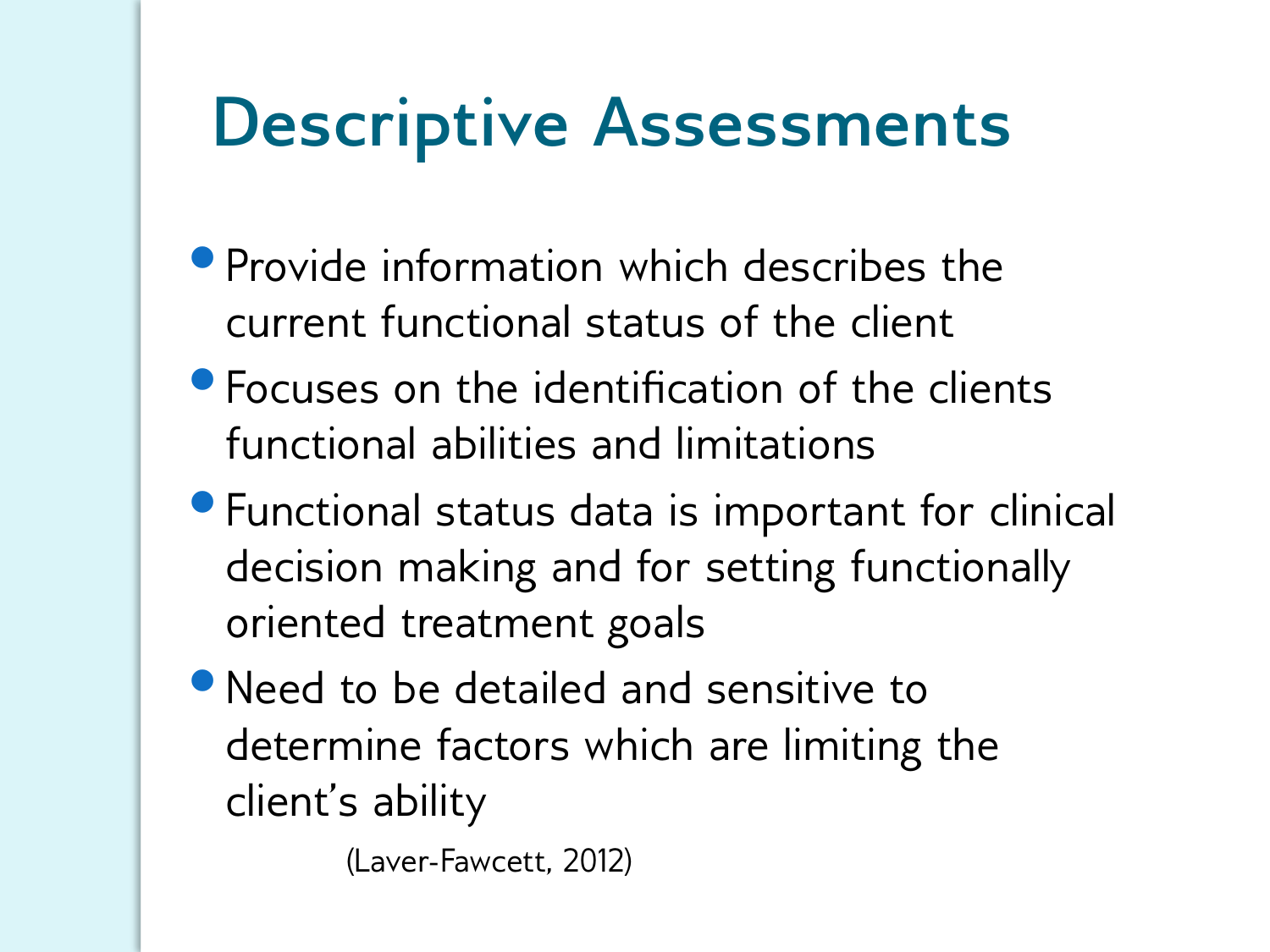

Descriptive Assessments
Provide information which describes the current functional status of the client
Focuses on the identification of the clients functional abilities and limitations
Functional status data is important for clinical decision making and for setting functionally oriented treatment goals
Need to be detailed and sensitive to determine factors which are limiting the client’s ability
				(Laver-Fawcett, 2012)